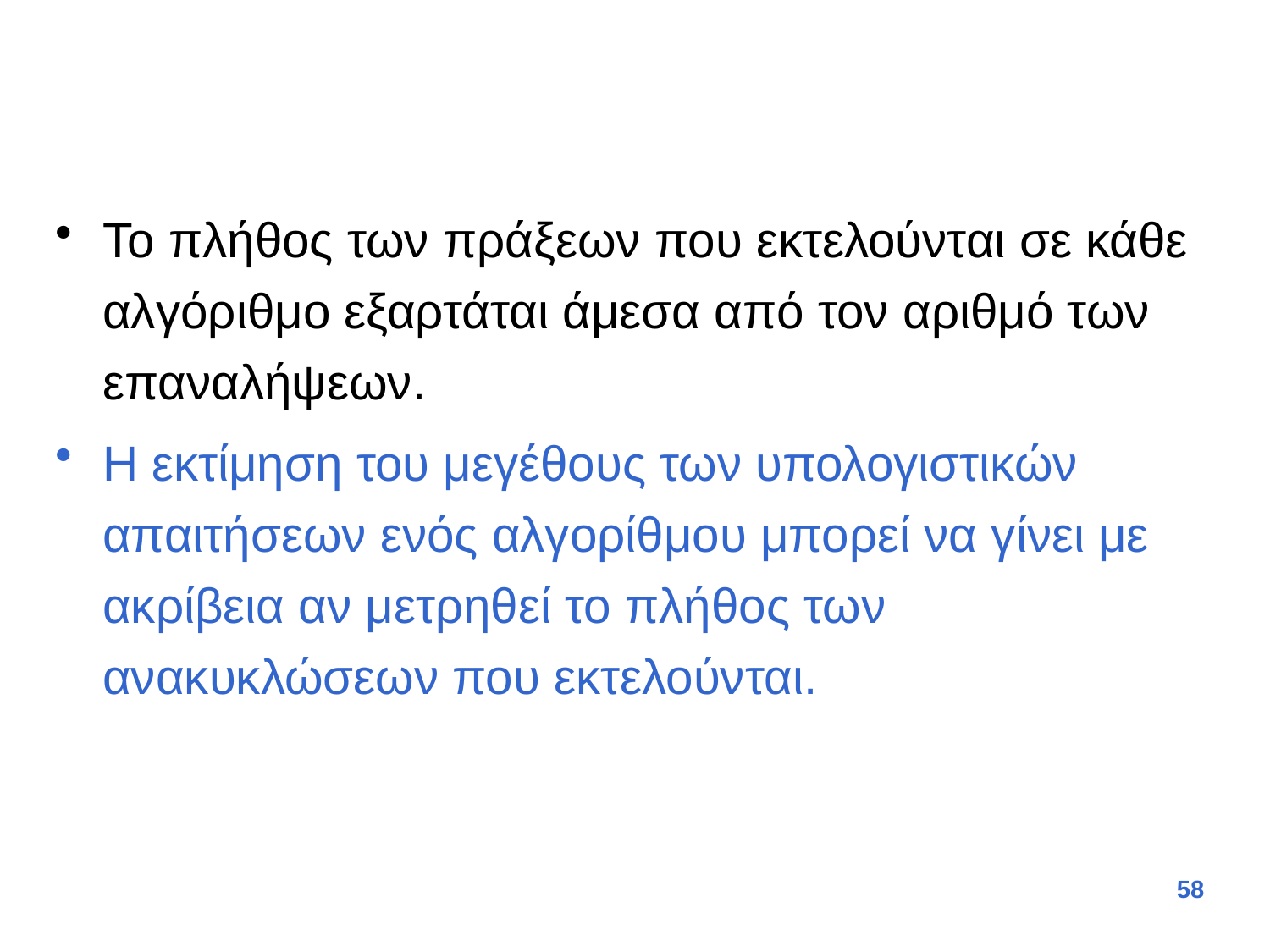

#
Το πλήθος των πράξεων που εκτελούνται σε κάθε αλγόριθμο εξαρτάται άμεσα από τον αριθμό των επαναλήψεων.
Η εκτίμηση του μεγέθους των υπολογιστικών απαιτήσεων ενός αλγορίθμου μπορεί να γίνει με ακρίβεια αν μετρηθεί το πλήθος των ανακυκλώσεων που εκτελούνται.

58